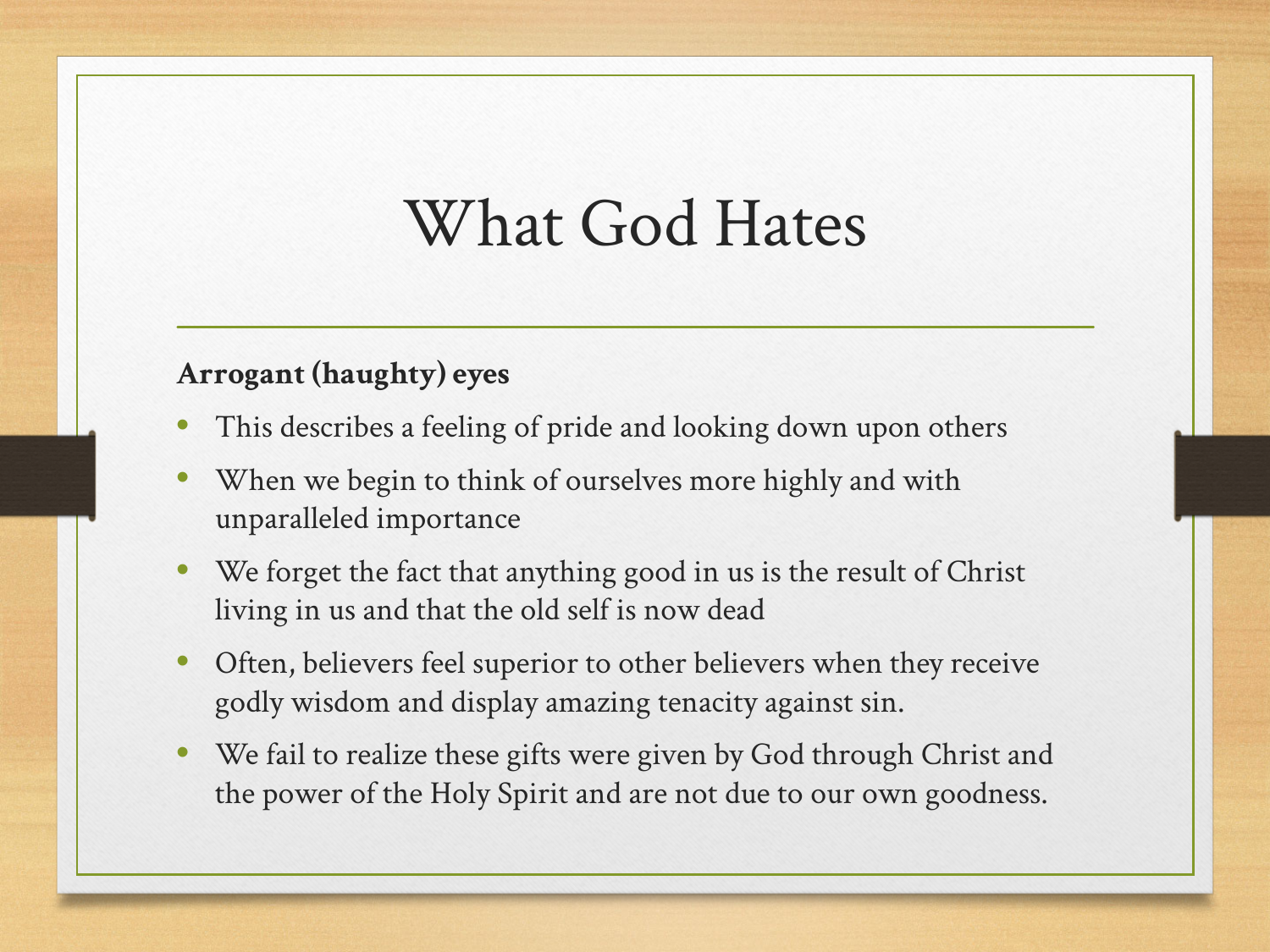

# What God Hates
Arrogant (haughty) eyes
This describes a feeling of pride and looking down upon others
When we begin to think of ourselves more highly and with unparalleled importance
We forget the fact that anything good in us is the result of Christ living in us and that the old self is now dead
Often, believers feel superior to other believers when they receive godly wisdom and display amazing tenacity against sin.
We fail to realize these gifts were given by God through Christ and the power of the Holy Spirit and are not due to our own goodness.